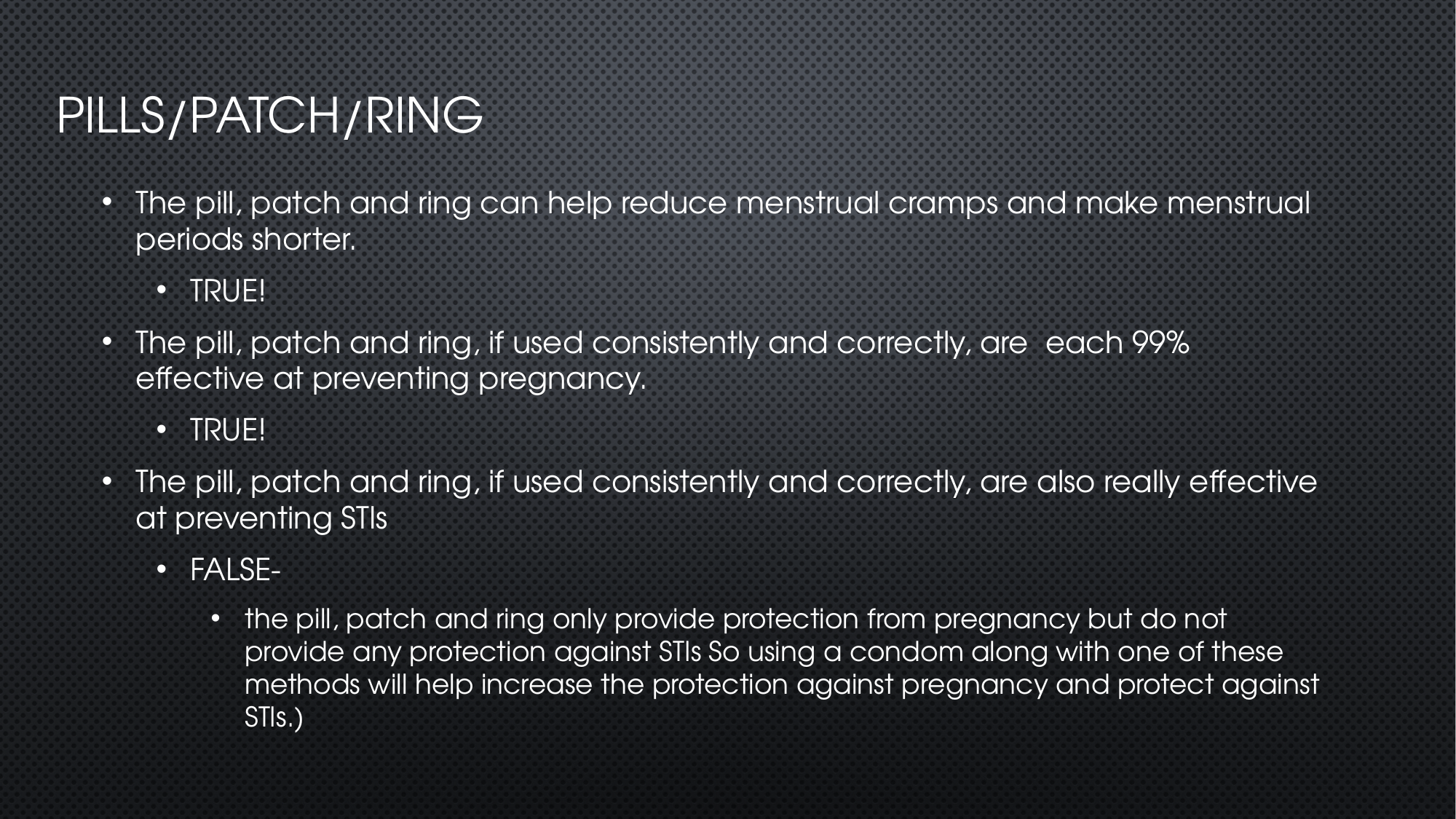

# Pills/Patch/Ring
The pill, patch and ring can help reduce menstrual cramps and make menstrual periods shorter.
TRUE!
The pill, patch and ring, if used consistently and correctly, are  each 99% effective at preventing pregnancy.
TRUE!
The pill, patch and ring, if used consistently and correctly, are also really effective at preventing STIs
FALSE-
the pill, patch and ring only provide protection from pregnancy but do not provide any protection against STIs So using a condom along with one of these methods will help increase the protection against pregnancy and protect against STIs.)